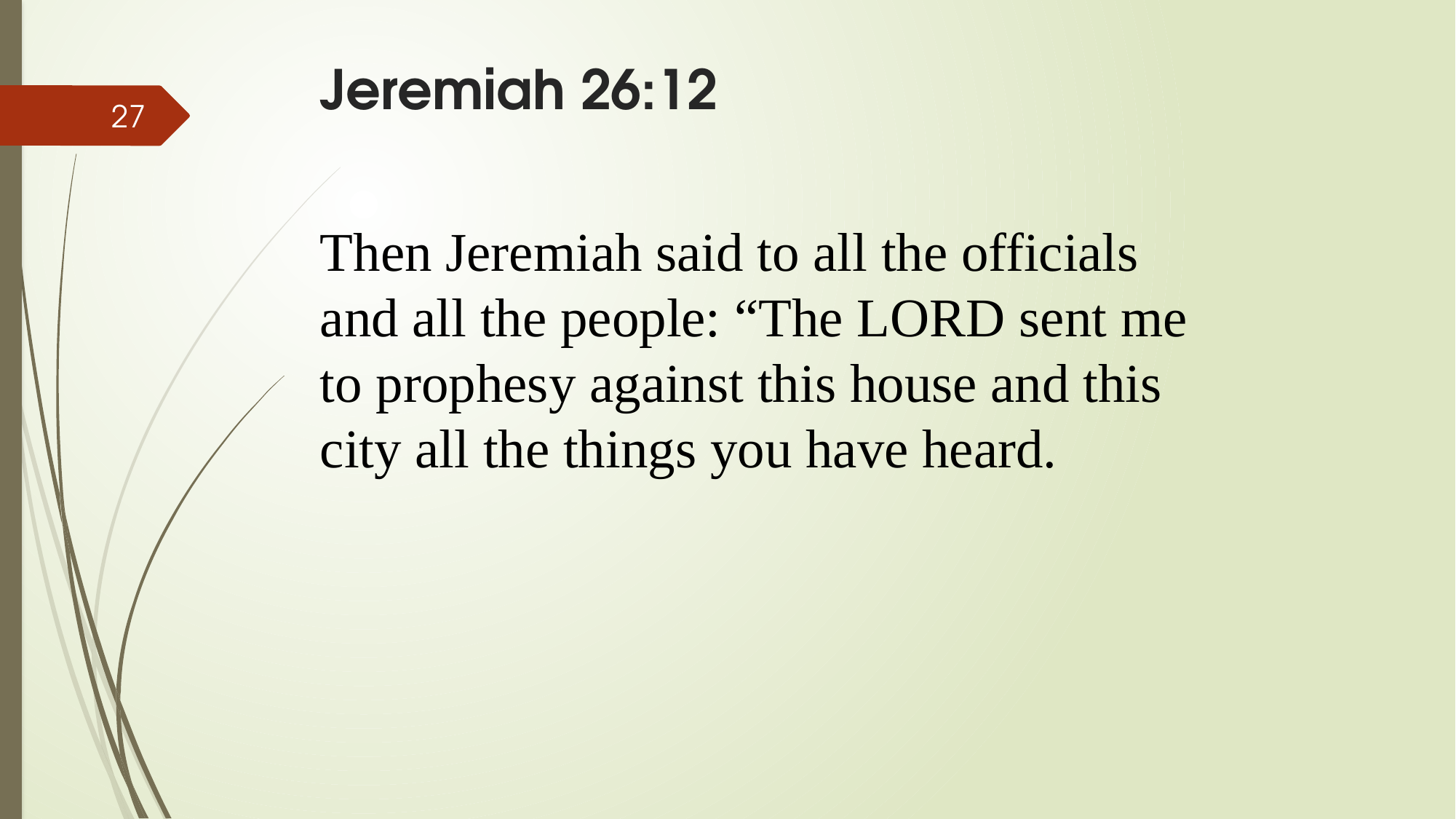

# Jeremiah 26:12
27

Then Jeremiah said to all the officials and all the people: “The LORD sent me to prophesy against this house and this city all the things you have heard.